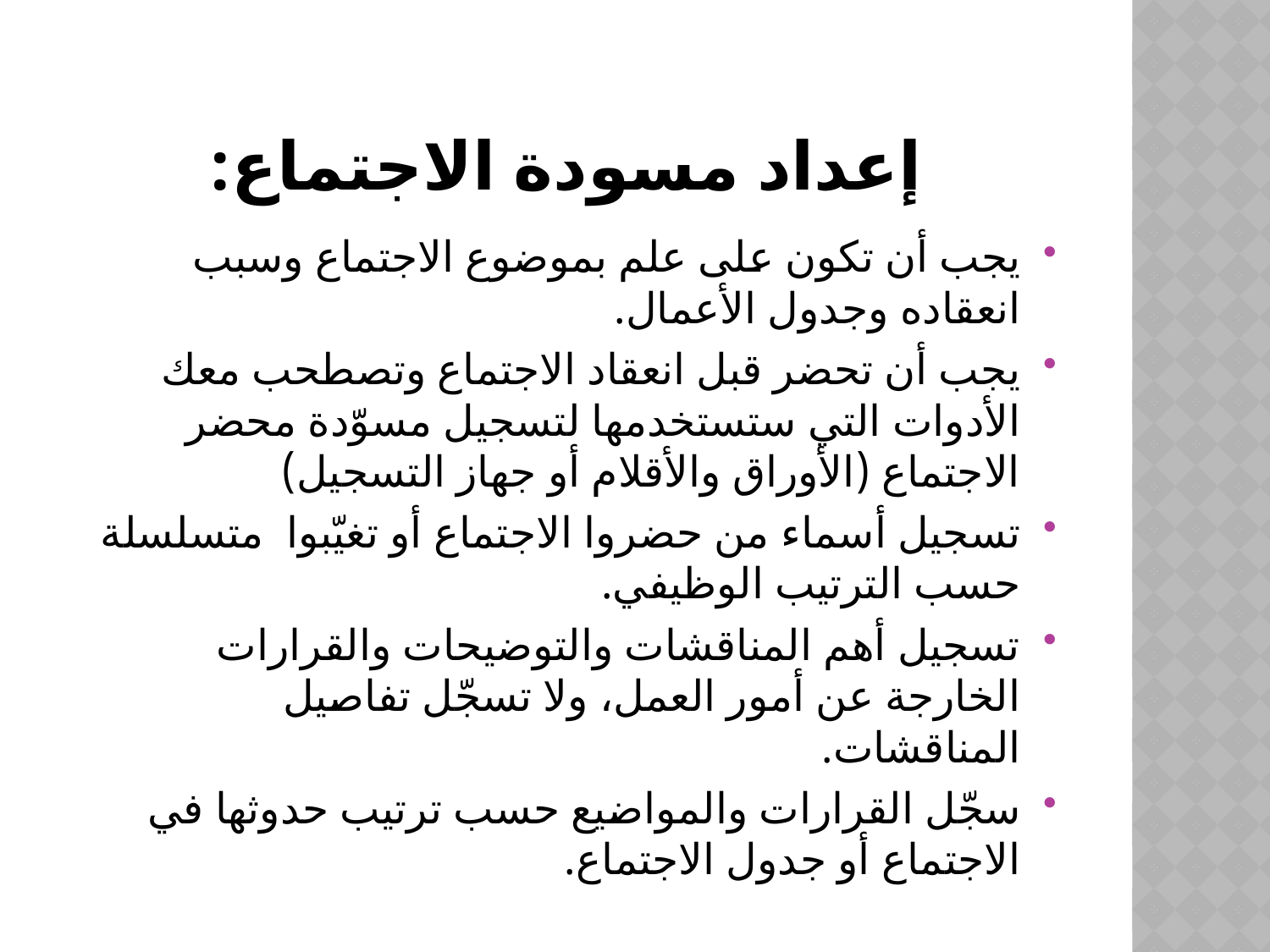

# إعداد مسودة الاجتماع:
يجب أن تكون على علم بموضوع الاجتماع وسبب انعقاده وجدول الأعمال.
يجب أن تحضر قبل انعقاد الاجتماع وتصطحب معك الأدوات التي ستستخدمها لتسجيل مسوّدة محضر الاجتماع (الأوراق والأقلام أو جهاز التسجيل)
تسجيل أسماء من حضروا الاجتماع أو تغيّبوا  متسلسلة حسب الترتيب الوظيفي.
تسجيل أهم المناقشات والتوضيحات والقرارات الخارجة عن أمور العمل، ولا تسجّل تفاصيل المناقشات.
سجّل القرارات والمواضيع حسب ترتيب حدوثها في الاجتماع أو جدول الاجتماع.